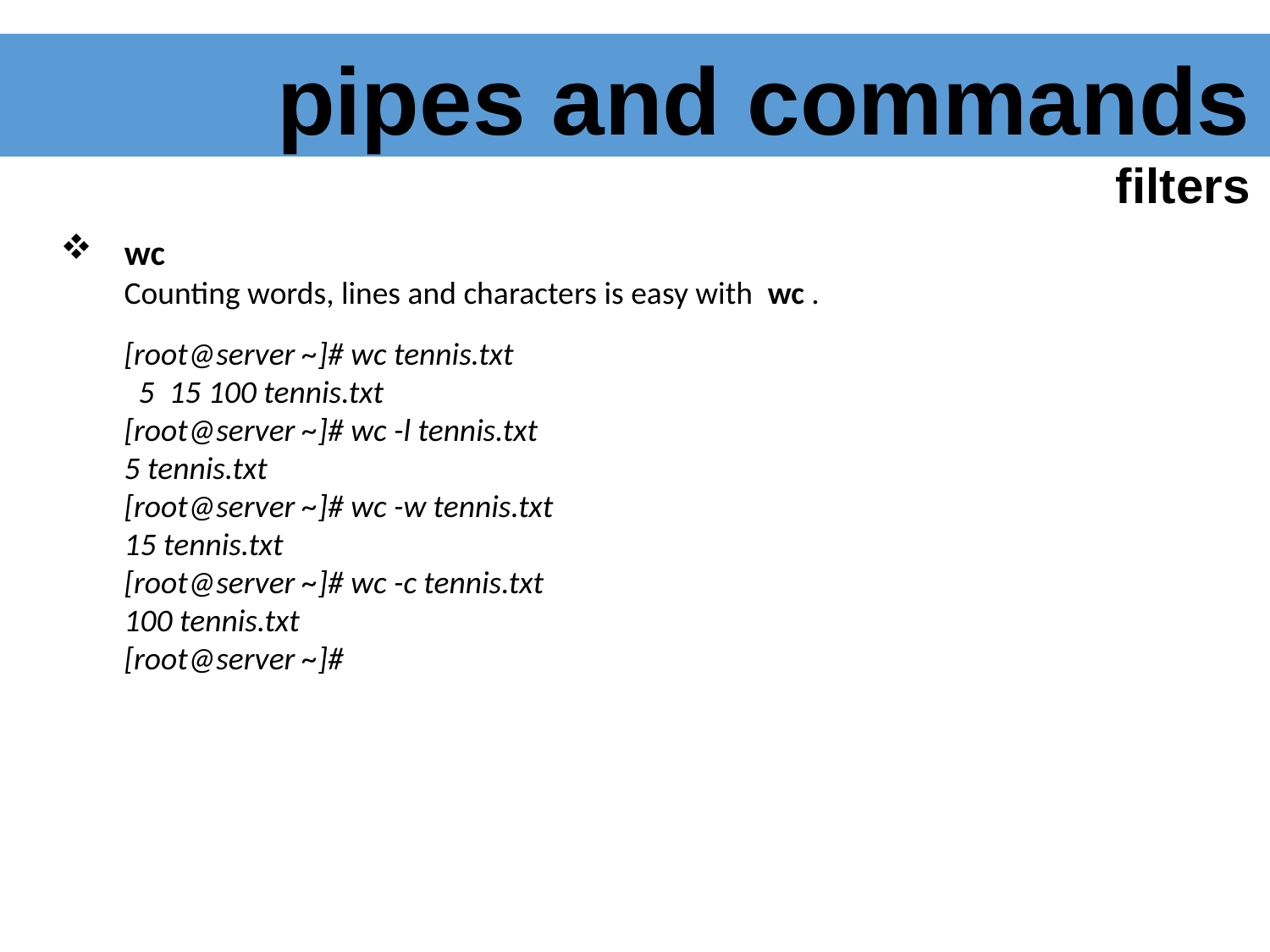

pipes and commands
  filters

  wc
Counting words, lines and characters is easy with  wc .

[root@server ~]# wc tennis.txt
  5  15 100 tennis.txt
[root@server ~]# wc -l tennis.txt
5 tennis.txt
[root@server ~]# wc -w tennis.txt
15 tennis.txt
[root@server ~]# wc -c tennis.txt
100 tennis.txt
[root@server ~]#